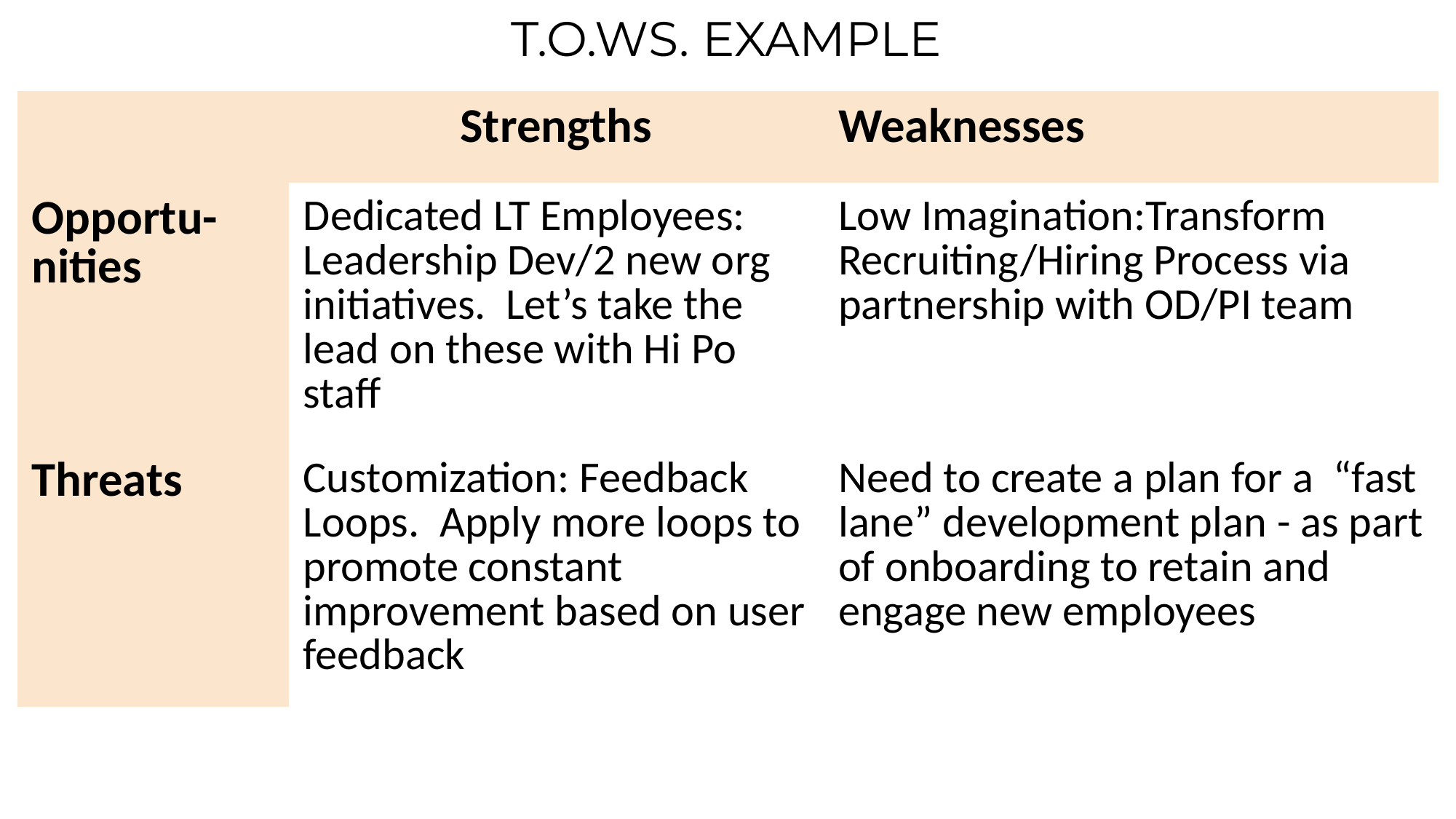

# T.O.WS. EXAMPLE

|  | Strengths | Weaknesses |
| --- | --- | --- |
| Opportu- nities | Dedicated LT Employees: Leadership Dev/2 new org initiatives. Let’s take the lead on these with Hi Po staff | Low Imagination:Transform Recruiting/Hiring Process via partnership with OD/PI team |
| Threats | Customization: Feedback Loops. Apply more loops to promote constant improvement based on user feedback | Need to create a plan for a “fast lane” development plan - as part of onboarding to retain and engage new employees |
HANDOUT